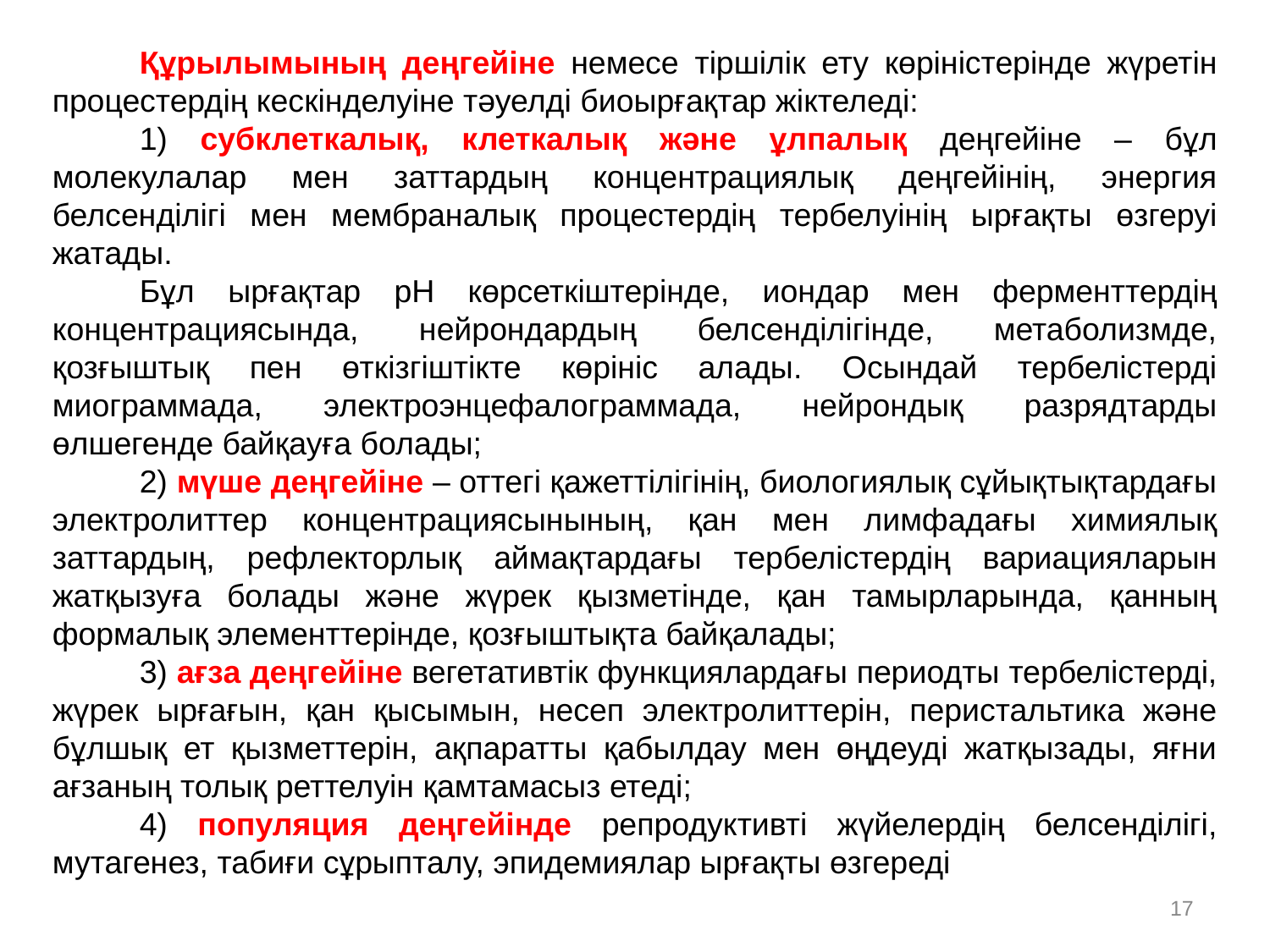

Құрылымының деңгейіне немесе тіршілік ету көріністерінде жүретін процестердің кескінделуіне тәуелді биоырғақтар жіктеледі:
1) cубклеткалық, клеткалық және ұлпалық деңгейіне – бұл молекулалар мен заттардың концентрациялық деңгейінің, энергия белсенділігі мен мембраналық процестердің тербелуінің ырғақты өзгеруі жатады.
Бұл ырғақтар рН көрсеткіштерінде, иондар мен ферменттердің концентрациясында, нейрондардың белсенділігінде, метаболизмде, қозғыштық пен өткізгіштікте көрініс алады. Осындай тербелістерді миограммада, электроэнцефалограммада, нейрондық разрядтарды өлшегенде байқауға болады;
2) мүше деңгейіне – оттегі қажеттілігінің, биологиялық сұйықтықтардағы электролиттер концентрациясынының, қан мен лимфадағы химиялық заттардың, рефлекторлық аймақтардағы тербелістердің вариацияларын жатқызуға болады және жүрек қызметінде, қан тамырларында, қанның формалық элементтерінде, қозғыштықта байқалады;
3) ағза деңгейіне вегетативтік функциялардағы периодты тербелістерді, жүрек ырғағын, қан қысымын, несеп электролиттерін, перистальтика және бұлшық ет қызметтерін, ақпаратты қабылдау мен өңдеуді жатқызады, яғни ағзаның толық реттелуін қамтамасыз етеді;
4) популяция деңгейінде репродуктивті жүйелердің белсенділігі, мутагенез, табиғи сұрыпталу, эпидемиялар ырғақты өзгереді
17